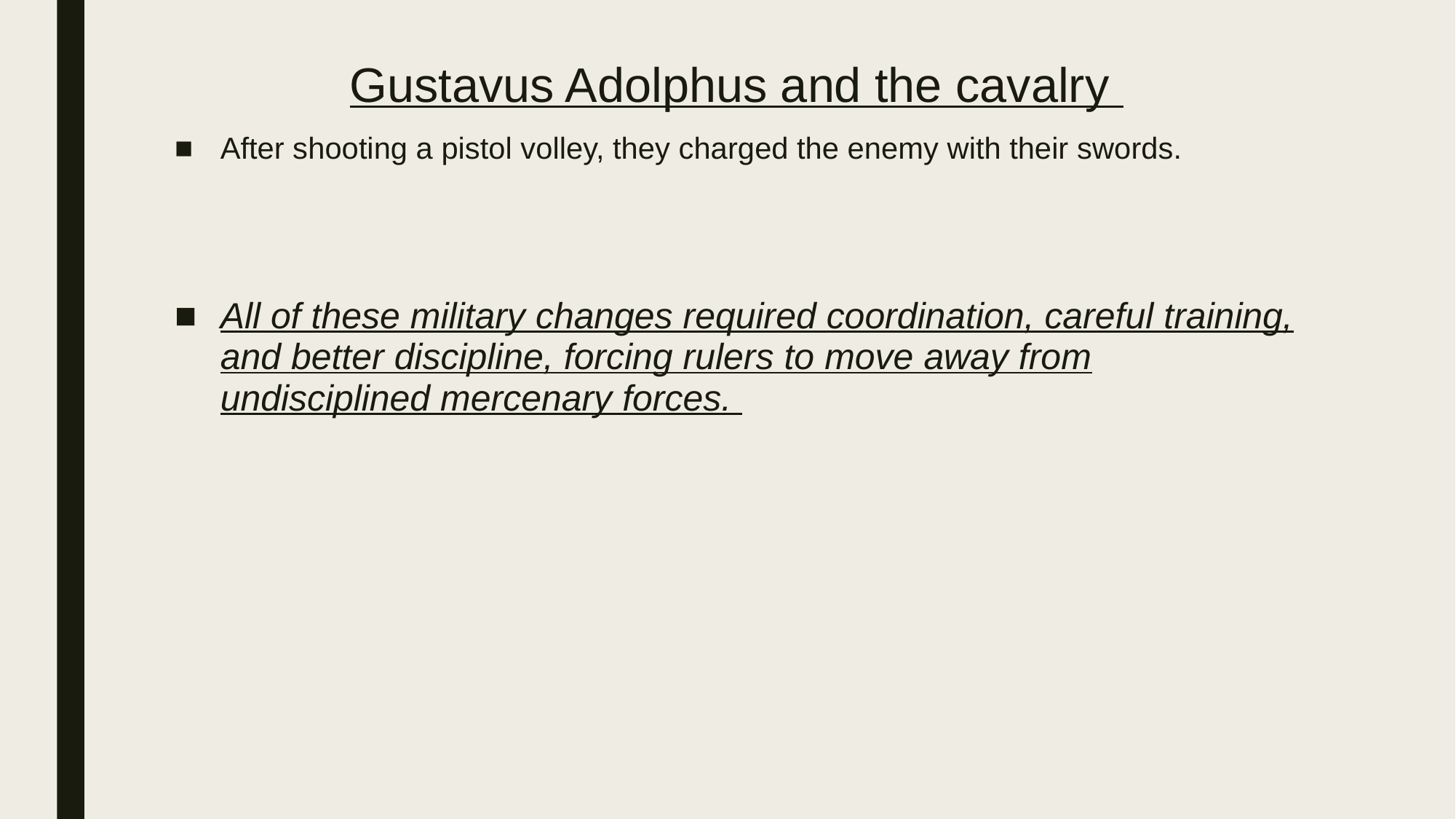

Gustavus Adolphus and the cavalry
After shooting a pistol volley, they charged the enemy with their swords.

All of these military changes required coordination, careful training, and better discipline, forcing rulers to move away from undisciplined mercenary forces.
#